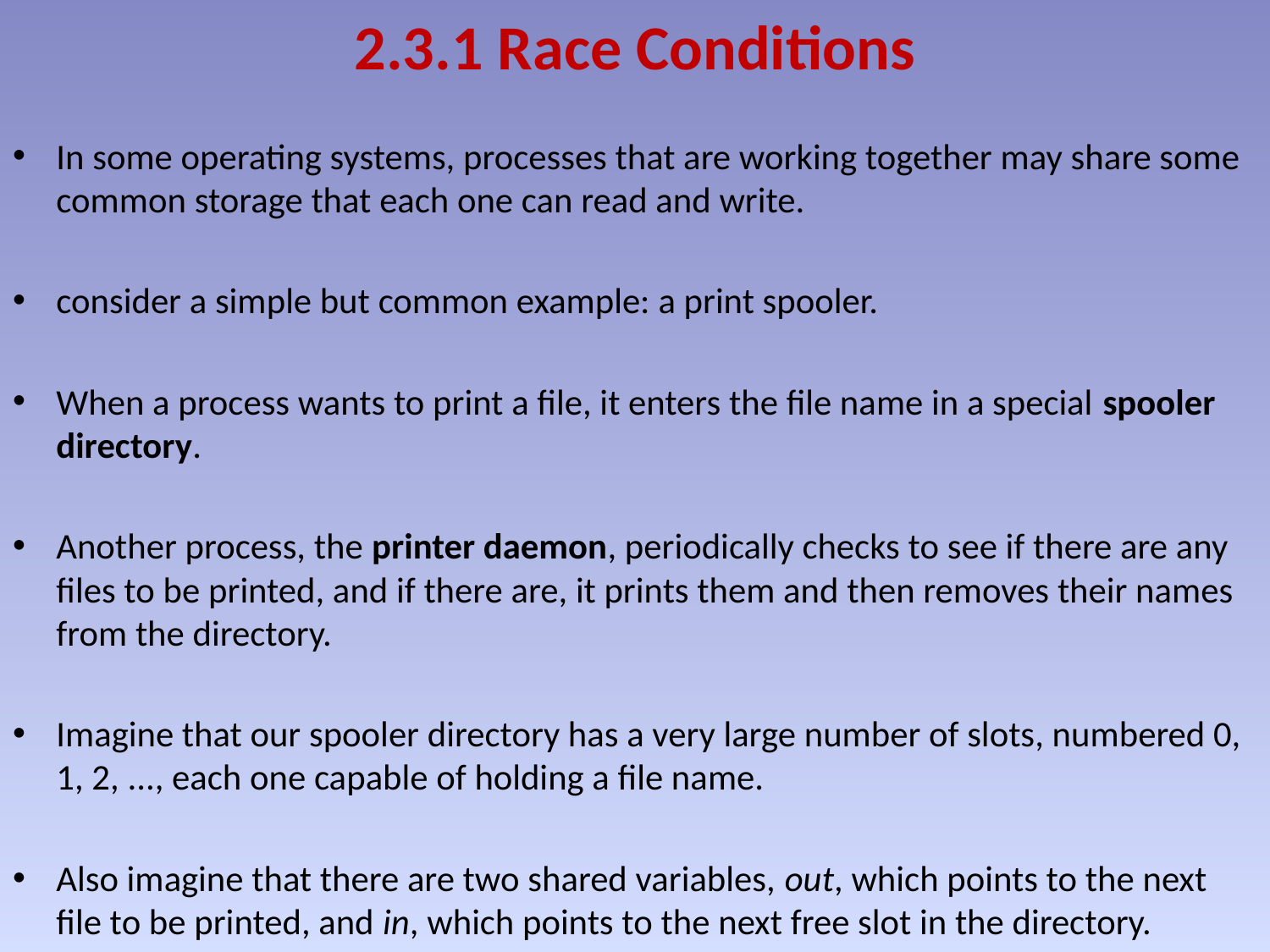

# 2.3.1 Race Conditions
In some operating systems, processes that are working together may share some common storage that each one can read and write.

consider a simple but common example: a print spooler.

When a process wants to print a file, it enters the file name in a special spooler directory.

Another process, the printer daemon, periodically checks to see if there are any files to be printed, and if there are, it prints them and then removes their names from the directory.

Imagine that our spooler directory has a very large number of slots, numbered 0, 1, 2, ..., each one capable of holding a file name.

Also imagine that there are two shared variables, out, which points to the next file to be printed, and in, which points to the next free slot in the directory.